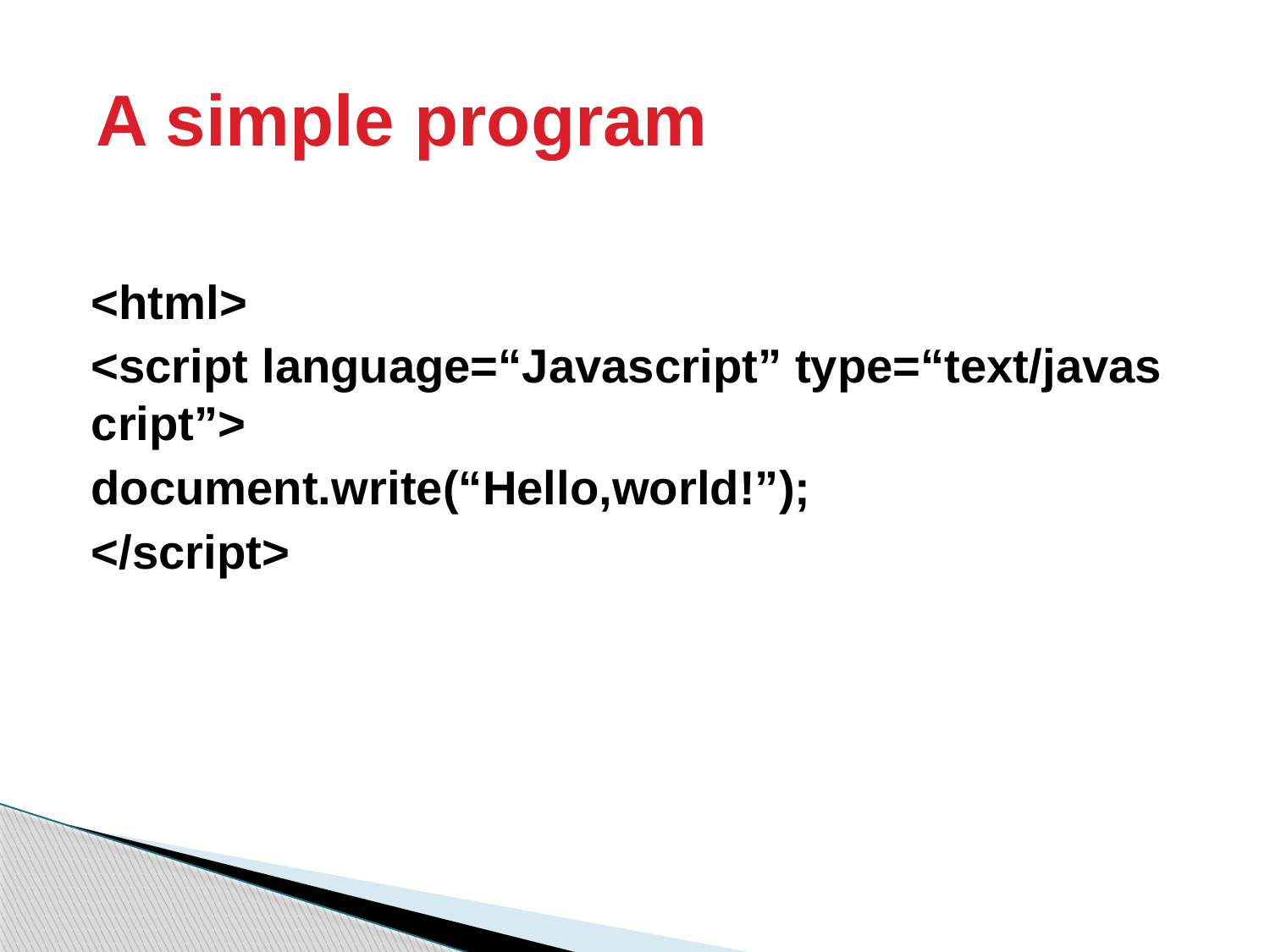

# A simple program

<html>
<script language=“Javascript” type=“text/javas cript”>
document.write(“Hello,world!”);
</script>